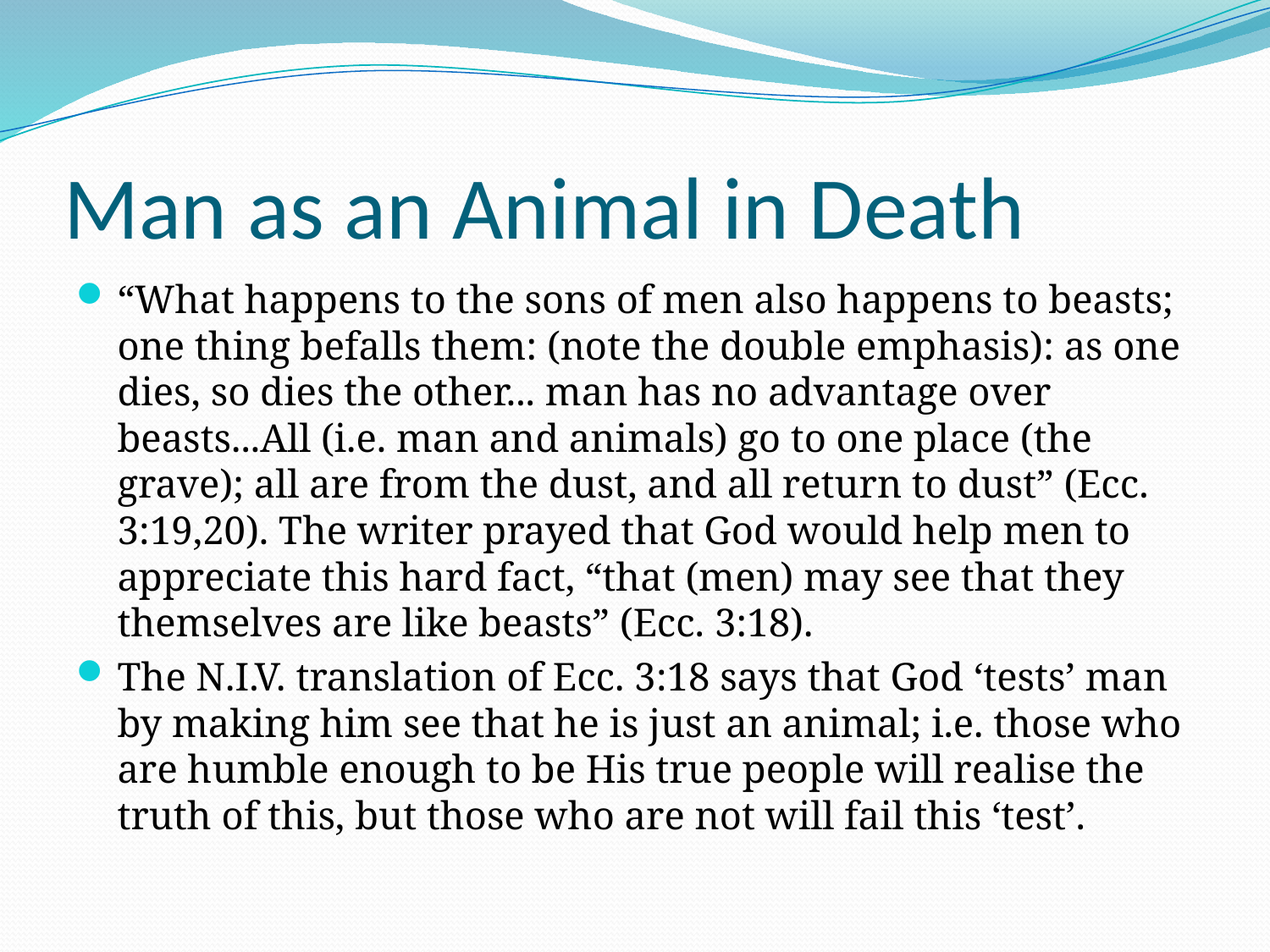

# Man as an Animal in Death
“What happens to the sons of men also happens to beasts; one thing befalls them: (note the double emphasis): as one dies, so dies the other... man has no advantage over beasts...All (i.e. man and animals) go to one place (the grave); all are from the dust, and all return to dust” (Ecc. 3:19,20). The writer prayed that God would help men to appreciate this hard fact, “that (men) may see that they themselves are like beasts” (Ecc. 3:18).
The N.I.V. translation of Ecc. 3:18 says that God ‘tests’ man by making him see that he is just an animal; i.e. those who are humble enough to be His true people will realise the truth of this, but those who are not will fail this ‘test’.